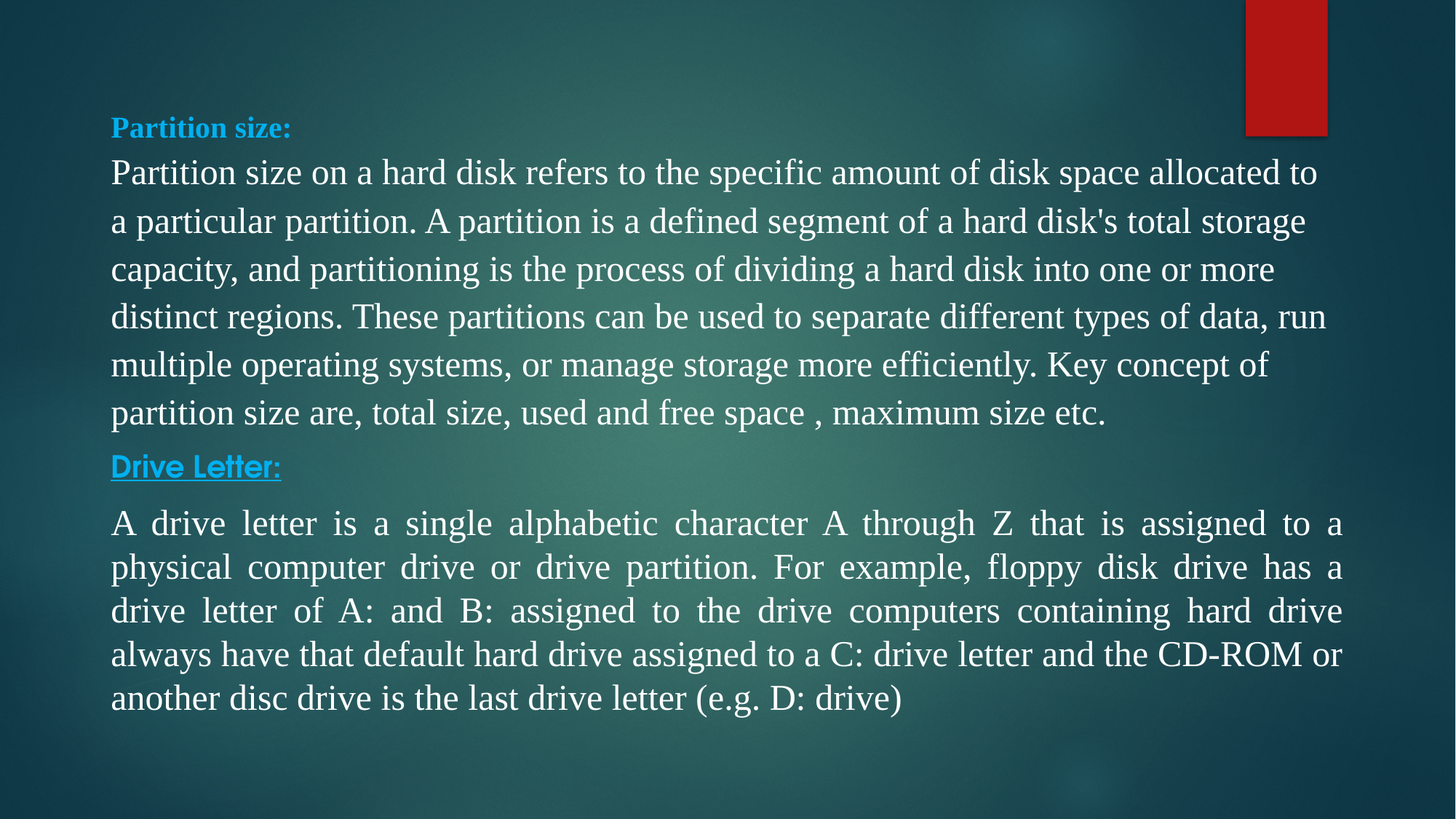

Partition size:
Partition size on a hard disk refers to the specific amount of disk space allocated to a particular partition. A partition is a defined segment of a hard disk's total storage capacity, and partitioning is the process of dividing a hard disk into one or more distinct regions. These partitions can be used to separate different types of data, run multiple operating systems, or manage storage more efficiently. Key concept of partition size are, total size, used and free space , maximum size etc.
Drive Letter:
A drive letter is a single alphabetic character A through Z that is assigned to a physical computer drive or drive partition. For example, floppy disk drive has a drive letter of A: and B: assigned to the drive computers containing hard drive always have that default hard drive assigned to a C: drive letter and the CD-ROM or another disc drive is the last drive letter (e.g. D: drive)